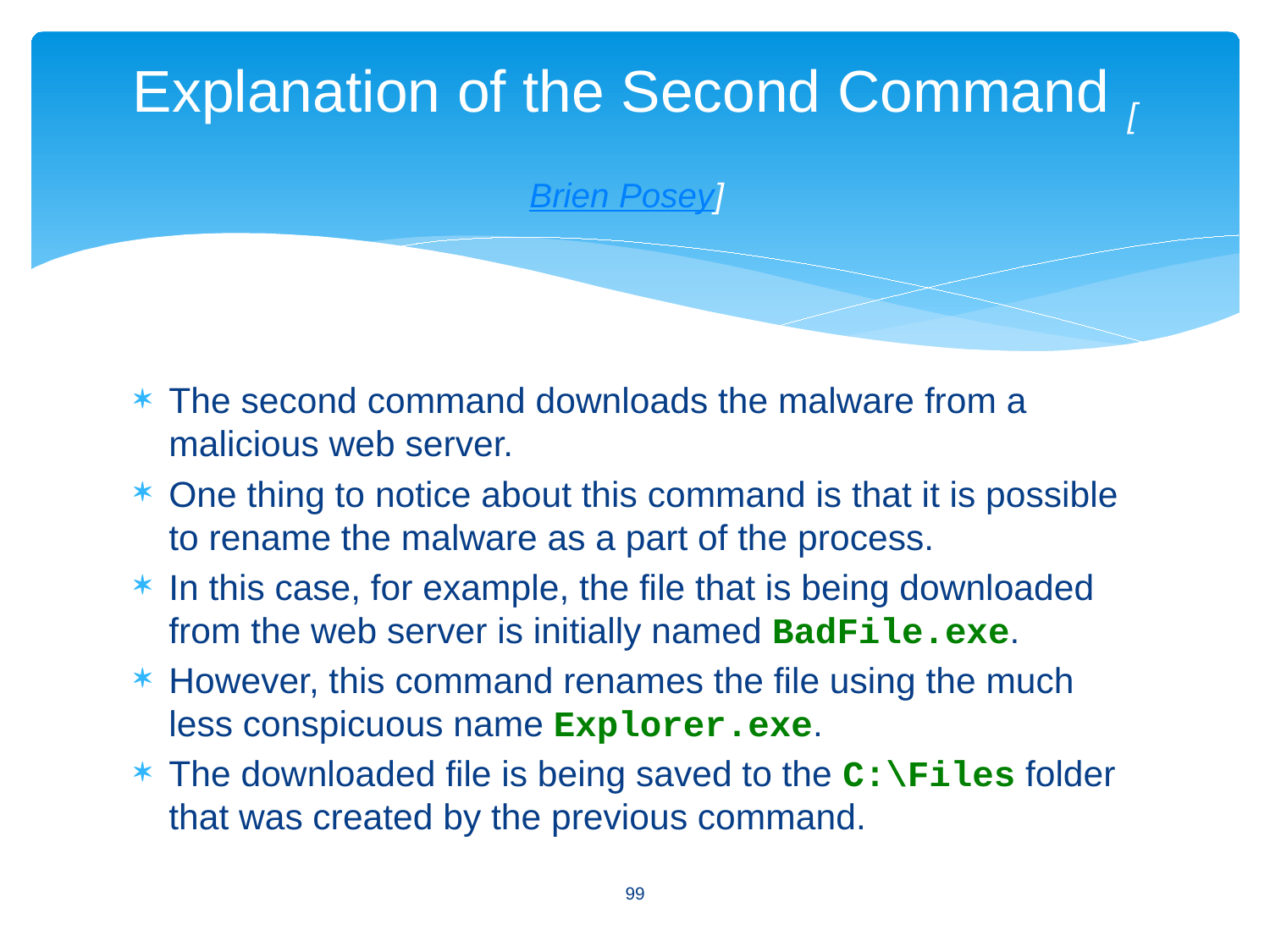

# Explanation of the Second Command [Brien Posey]
The second command downloads the malware from a malicious web server.
One thing to notice about this command is that it is possible to rename the malware as a part of the process.
In this case, for example, the file that is being downloaded from the web server is initially named BadFile.exe.
However, this command renames the file using the much less conspicuous name Explorer.exe.
The downloaded file is being saved to the C:\Files folder that was created by the previous command.
99